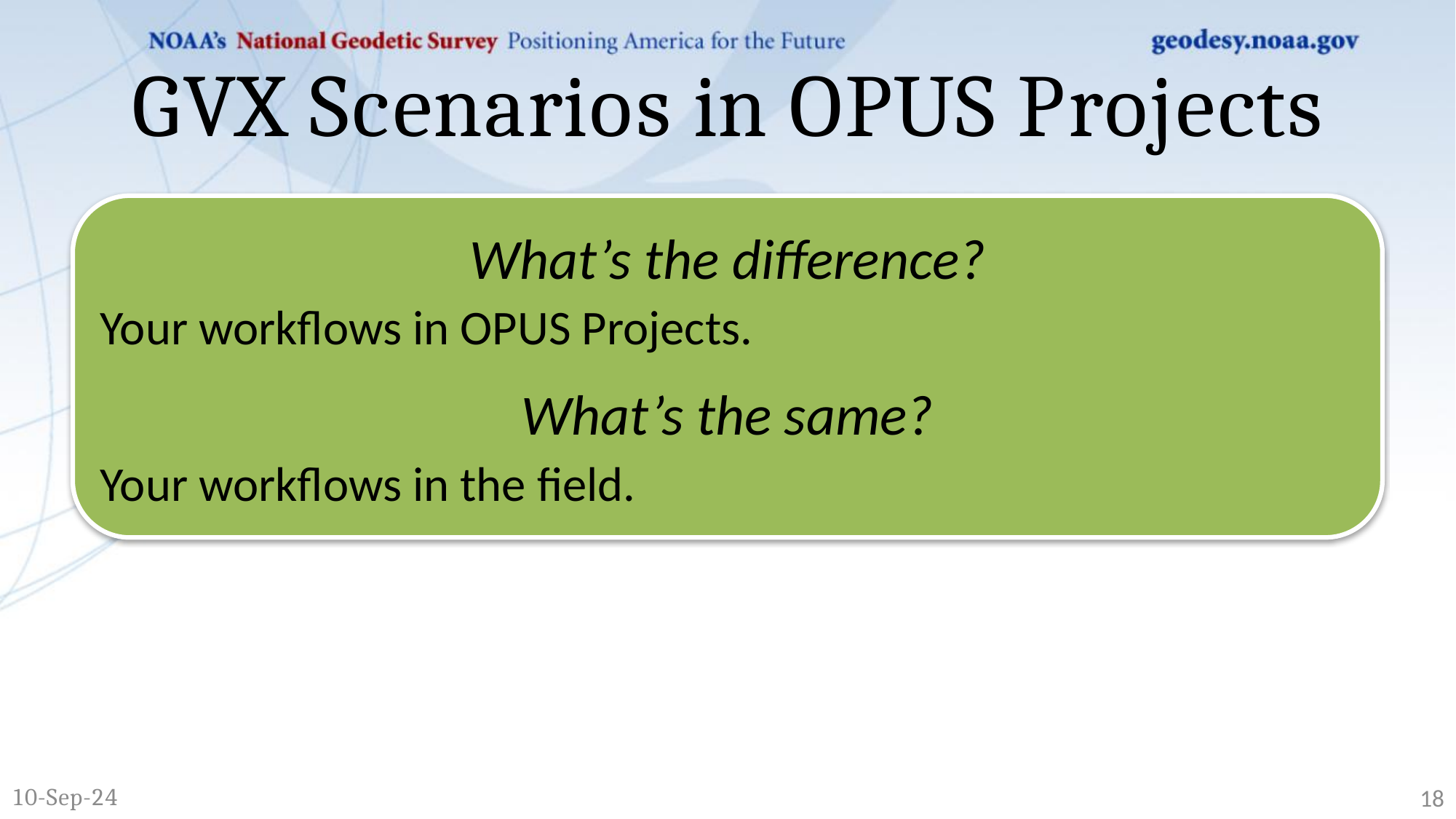

# GVX Scenarios in OPUS Projects
What’s the difference?
Your workflows in OPUS Projects.
What’s the same?
Your workflows in the field.
10-Sep-24
18